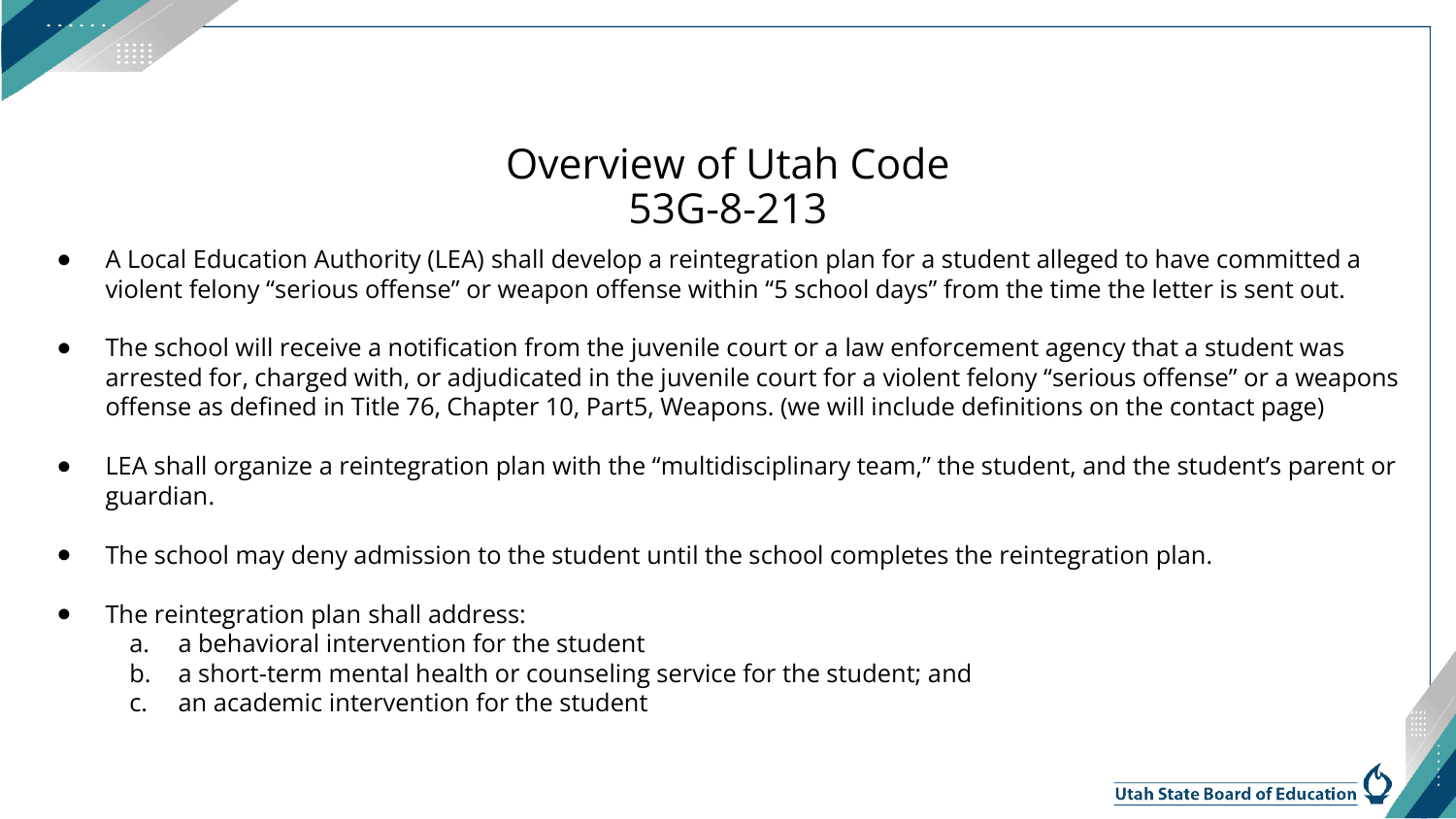

# Overview of Utah Code
53G-8-213
A Local Education Authority (LEA) shall develop a reintegration plan for a student alleged to have committed a violent felony “serious offense” or weapon offense within “5 school days” from the time the letter is sent out.

The school will receive a notification from the juvenile court or a law enforcement agency that a student was arrested for, charged with, or adjudicated in the juvenile court for a violent felony “serious offense” or a weapons offense as defined in Title 76, Chapter 10, Part5, Weapons. (we will include definitions on the contact page)

LEA shall organize a reintegration plan with the “multidisciplinary team,” the student, and the student’s parent or guardian.

The school may deny admission to the student until the school completes the reintegration plan.

The reintegration plan shall address:
a behavioral intervention for the student
a short-term mental health or counseling service for the student; and
an academic intervention for the student